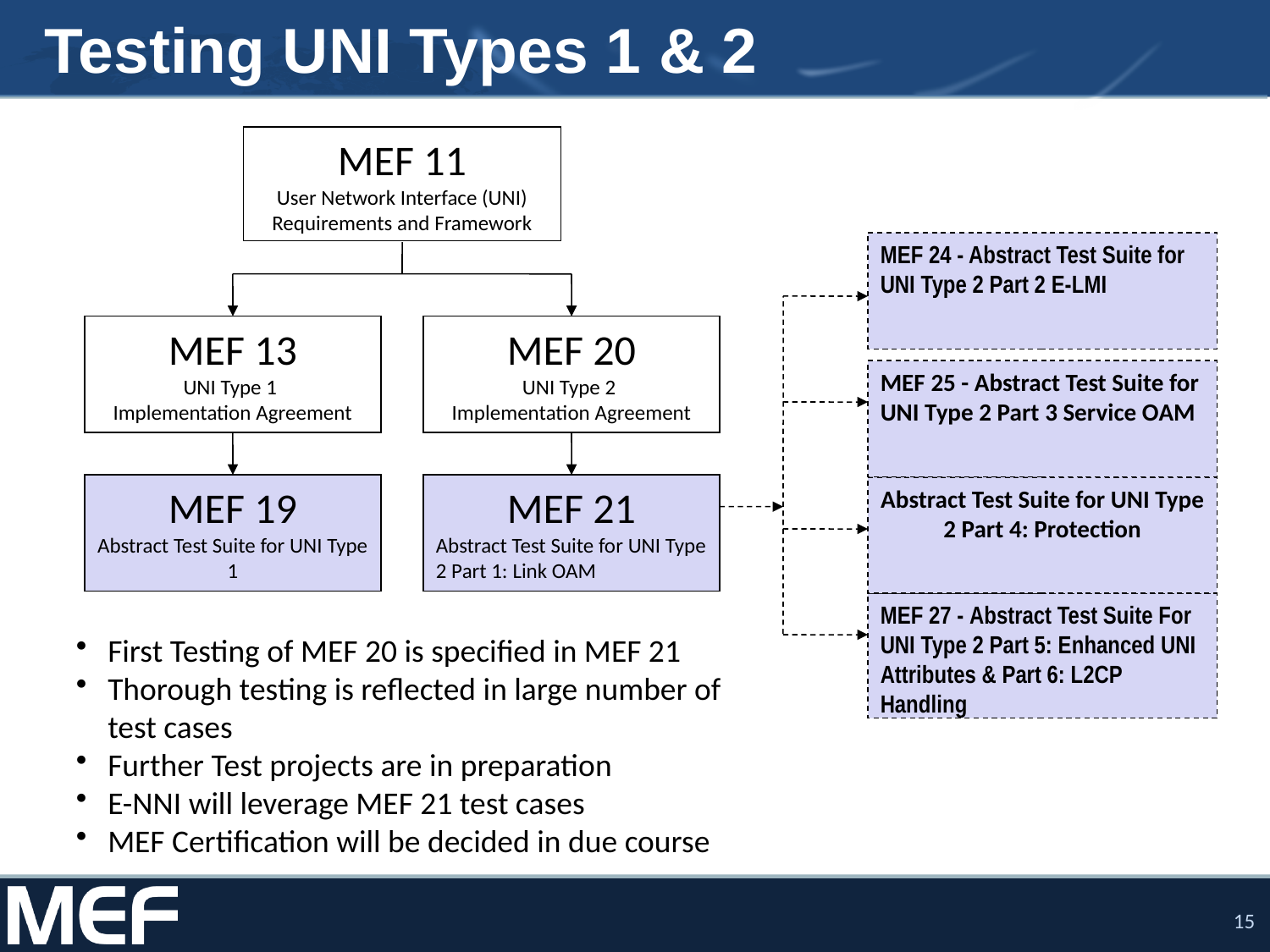

Testing UNI Types 1 & 2
MEF 11
User Network Interface (UNI) Requirements and Framework
MEF 24 - Abstract Test Suite for UNI Type 2 Part 2 E-LMI

MEF 13
UNI Type 1
Implementation Agreement
MEF 20
UNI Type 2
Implementation Agreement
MEF 25 - Abstract Test Suite for UNI Type 2 Part 3 Service OAM

MEF 19
Abstract Test Suite for UNI Type 1
MEF 21
Abstract Test Suite for UNI Type 2 Part 1: Link OAM
Abstract Test Suite for UNI Type 2 Part 4: Protection

MEF 27 - Abstract Test Suite For UNI Type 2 Part 5: Enhanced UNI Attributes & Part 6: L2CP Handling
First Testing of MEF 20 is specified in MEF 21
Thorough testing is reflected in large number of test cases
Further Test projects are in preparation
E-NNI will leverage MEF 21 test cases
MEF Certification will be decided in due course